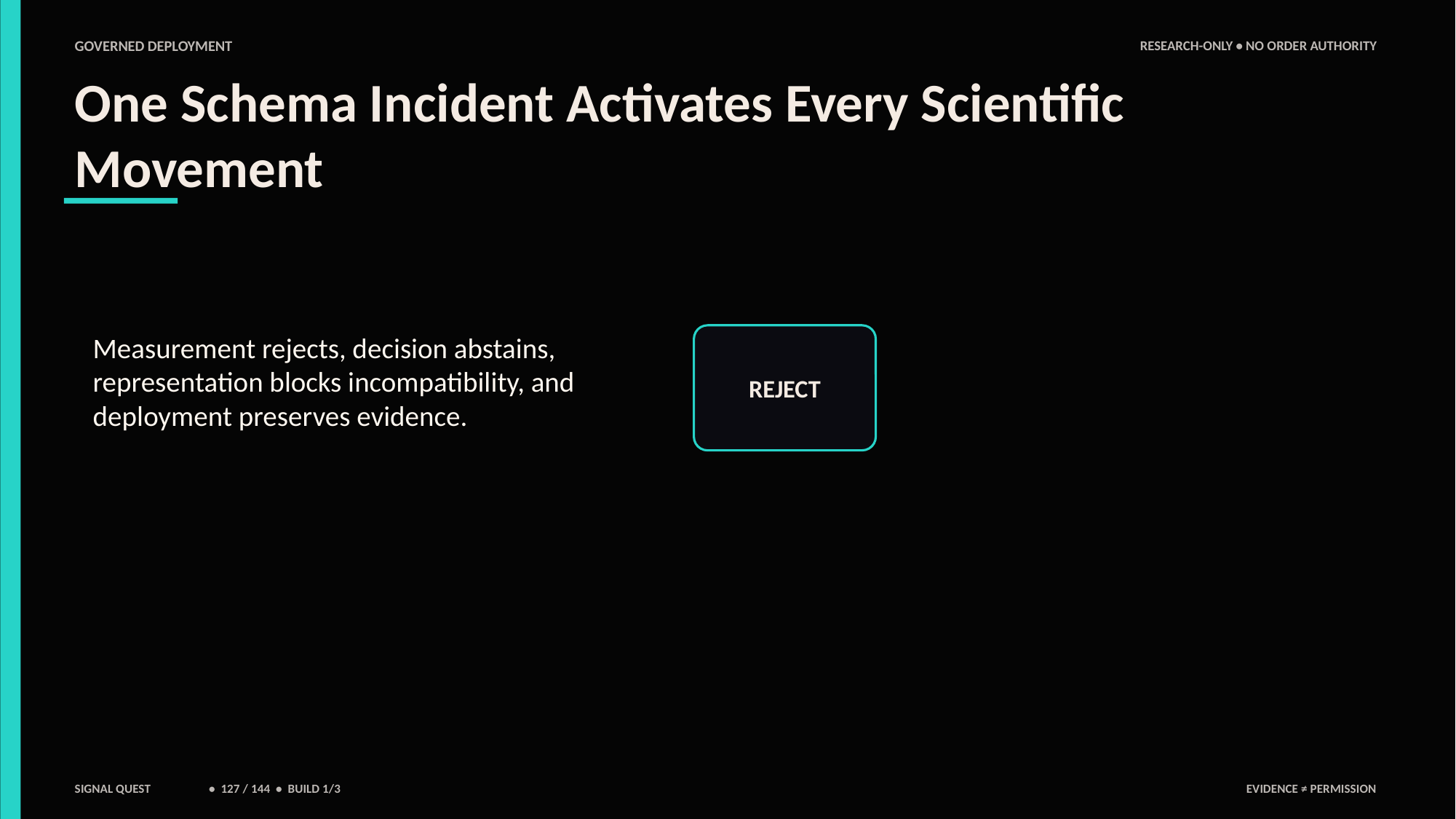

GOVERNED DEPLOYMENT
RESEARCH-ONLY • NO ORDER AUTHORITY
One Schema Incident Activates Every Scientific Movement

Measurement rejects, decision abstains, representation blocks incompatibility, and deployment preserves evidence.

REJECT
SIGNAL QUEST
•  127 / 144  •  BUILD 1/3
EVIDENCE ≠ PERMISSION